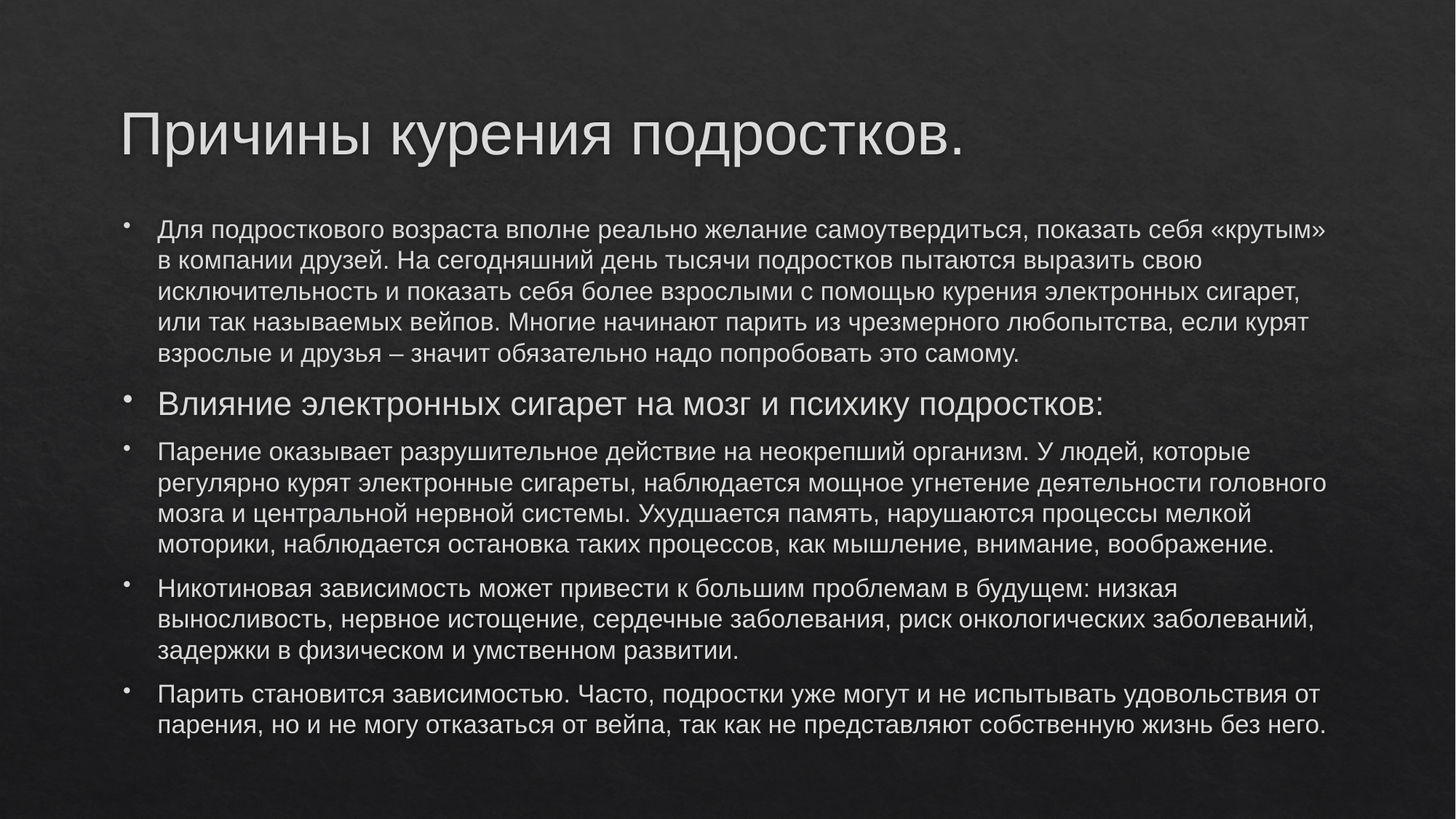

# Причины курения подростков.
Для подросткового возраста вполне реально желание самоутвердиться, показать себя «крутым» в компании друзей. На сегодняшний день тысячи подростков пытаются выразить свою исключительность и показать себя более взрослыми с помощью курения электронных сигарет, или так называемых вейпов. Многие начинают парить из чрезмерного любопытства, если курят взрослые и друзья – значит обязательно надо попробовать это самому.
Влияние электронных сигарет на мозг и психику подростков:
Парение оказывает разрушительное действие на неокрепший организм. У людей, которые регулярно курят электронные сигареты, наблюдается мощное угнетение деятельности головного мозга и центральной нервной системы. Ухудшается память, нарушаются процессы мелкой моторики, наблюдается остановка таких процессов, как мышление, внимание, воображение.
Никотиновая зависимость может привести к большим проблемам в будущем: низкая выносливость, нервное истощение, сердечные заболевания, риск онкологических заболеваний, задержки в физическом и умственном развитии.
Парить становится зависимостью. Часто, подростки уже могут и не испытывать удовольствия от парения, но и не могу отказаться от вейпа, так как не представляют собственную жизнь без него.